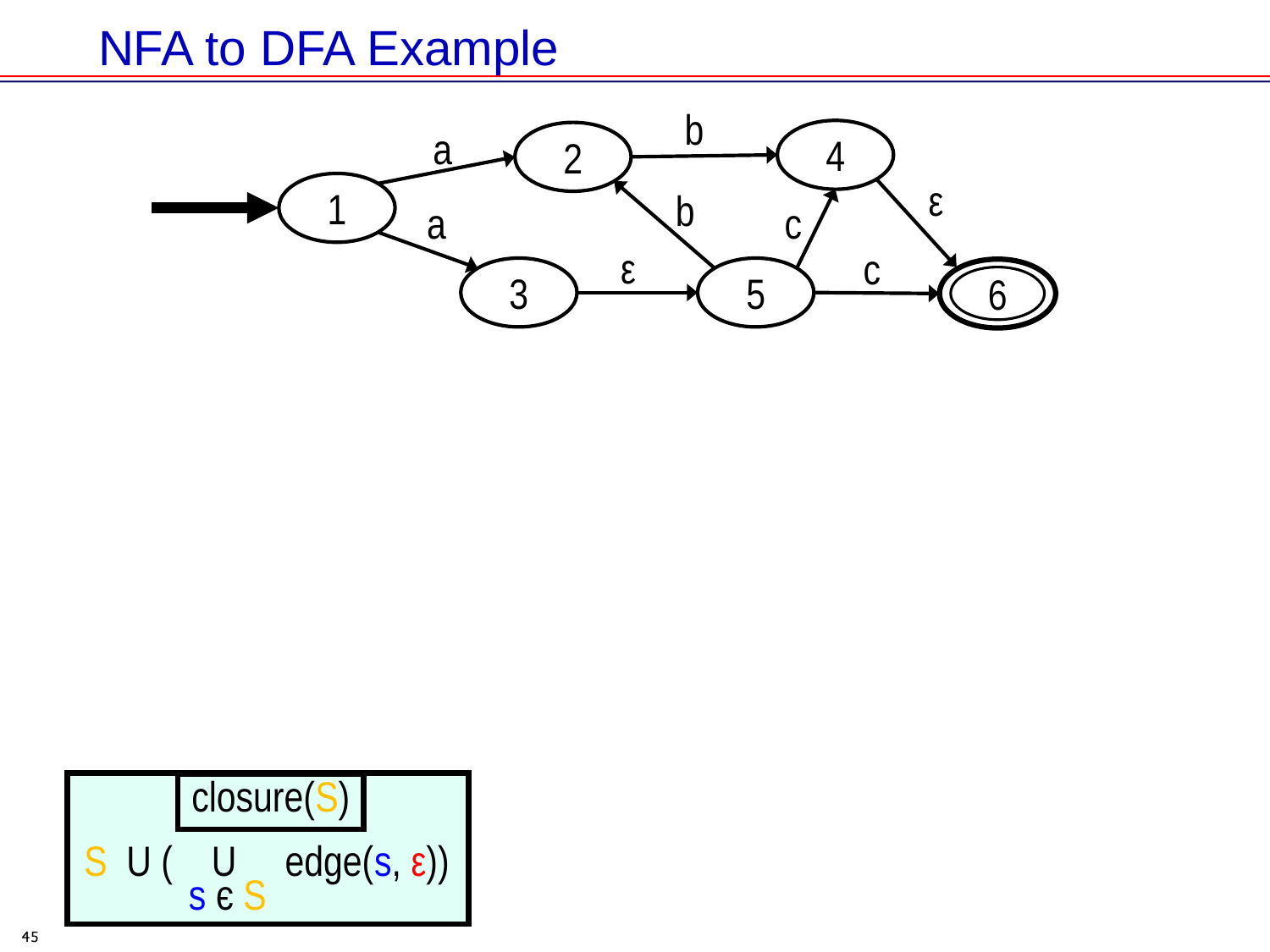

# NFA to DFA Example
b
a
4
2
ε
1
b
c
a
ε
c
3
5
6

closure(S)

S  U (    U     edge(s, ε))
s є S
45